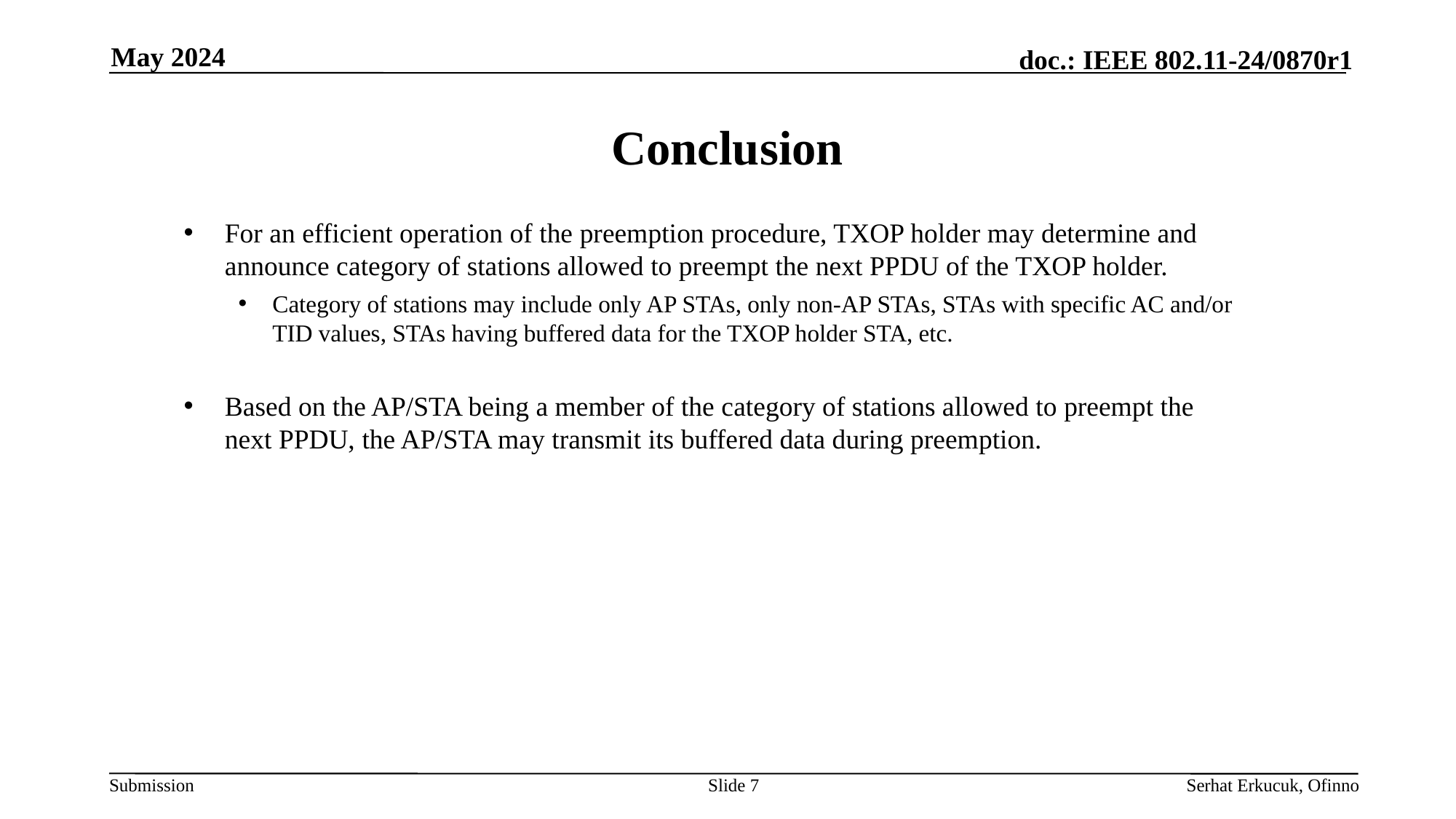

May 2024
# Conclusion
For an efficient operation of the preemption procedure, TXOP holder may determine and announce category of stations allowed to preempt the next PPDU of the TXOP holder.
Category of stations may include only AP STAs, only non-AP STAs, STAs with specific AC and/or TID values, STAs having buffered data for the TXOP holder STA, etc.

Based on the AP/STA being a member of the category of stations allowed to preempt the next PPDU, the AP/STA may transmit its buffered data during preemption.
Slide 7
Serhat Erkucuk, Ofinno